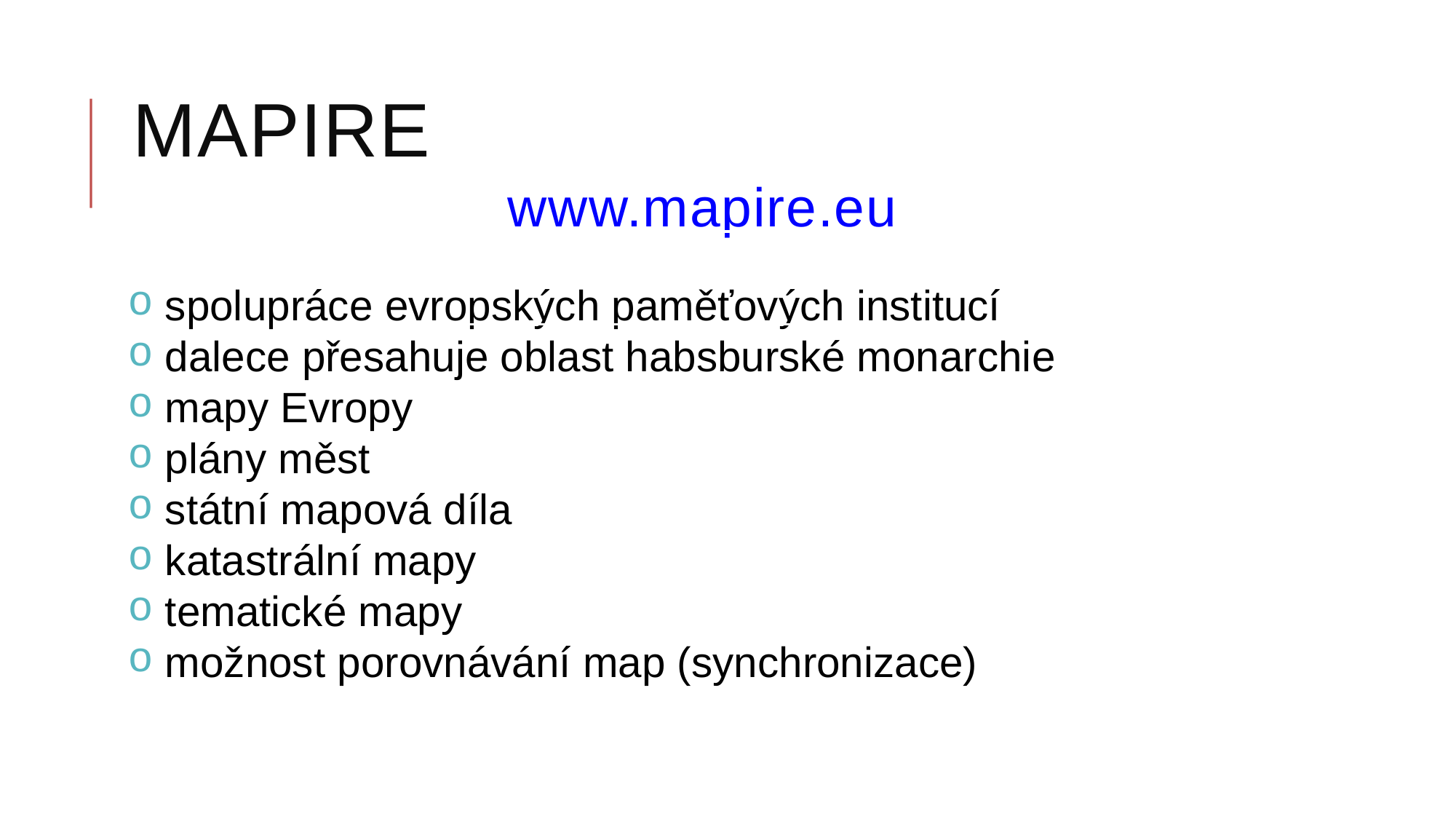

mapire
www.mapire.eu
 spolupráce evropských paměťových institucí
 dalece přesahuje oblast habsburské monarchie
 mapy Evropy
 plány měst
 státní mapová díla
 katastrální mapy
 tematické mapy
 možnost porovnávání map (synchronizace)